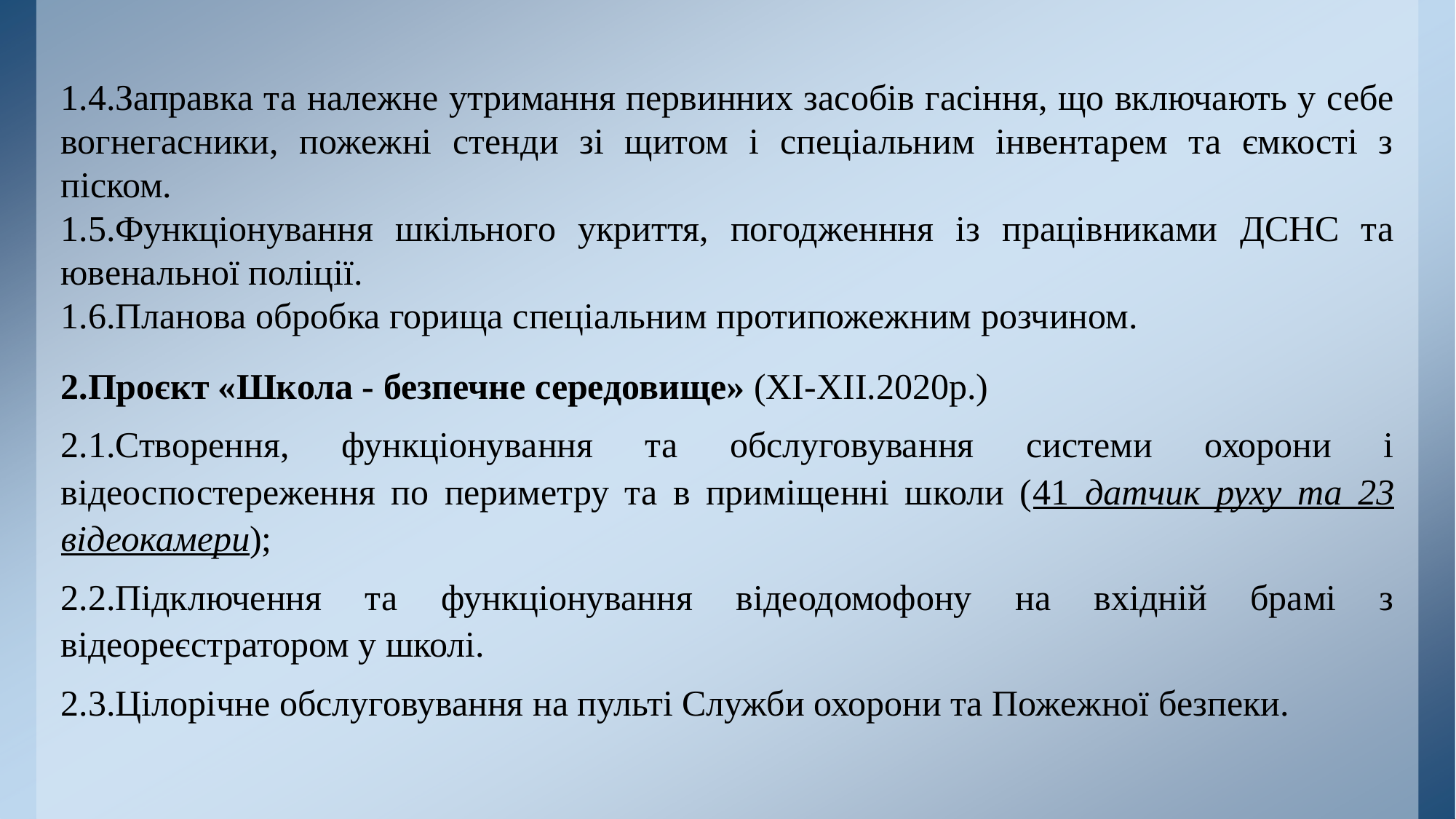

1.4.Заправка та належне утримання первинних засобів гасіння, що включають у себе вогнегасники, пожежні стенди зі щитом і спеціальним інвентарем та ємкості з піском.
1.5.Функціонування шкільного укриття, погодженння із працівниками ДСНС та ювенальної поліції.
1.6.Планова обробка горища спеціальним протипожежним розчином.

2.Проєкт «Школа - безпечне середовище» (XI-XII.2020р.)
2.1.Створення, функціонування та обслуговування системи охорони і вiдеоспостереження по периметру та в приміщенні школи (41 датчик руху та 23 відеокамери);
2.2.Підключення та функціонування відеодомофону на вхідній брамі з відеореєстратором у школі.
2.3.Цілорічне обслуговування на пульті Служби охорони та Пожежної безпеки.